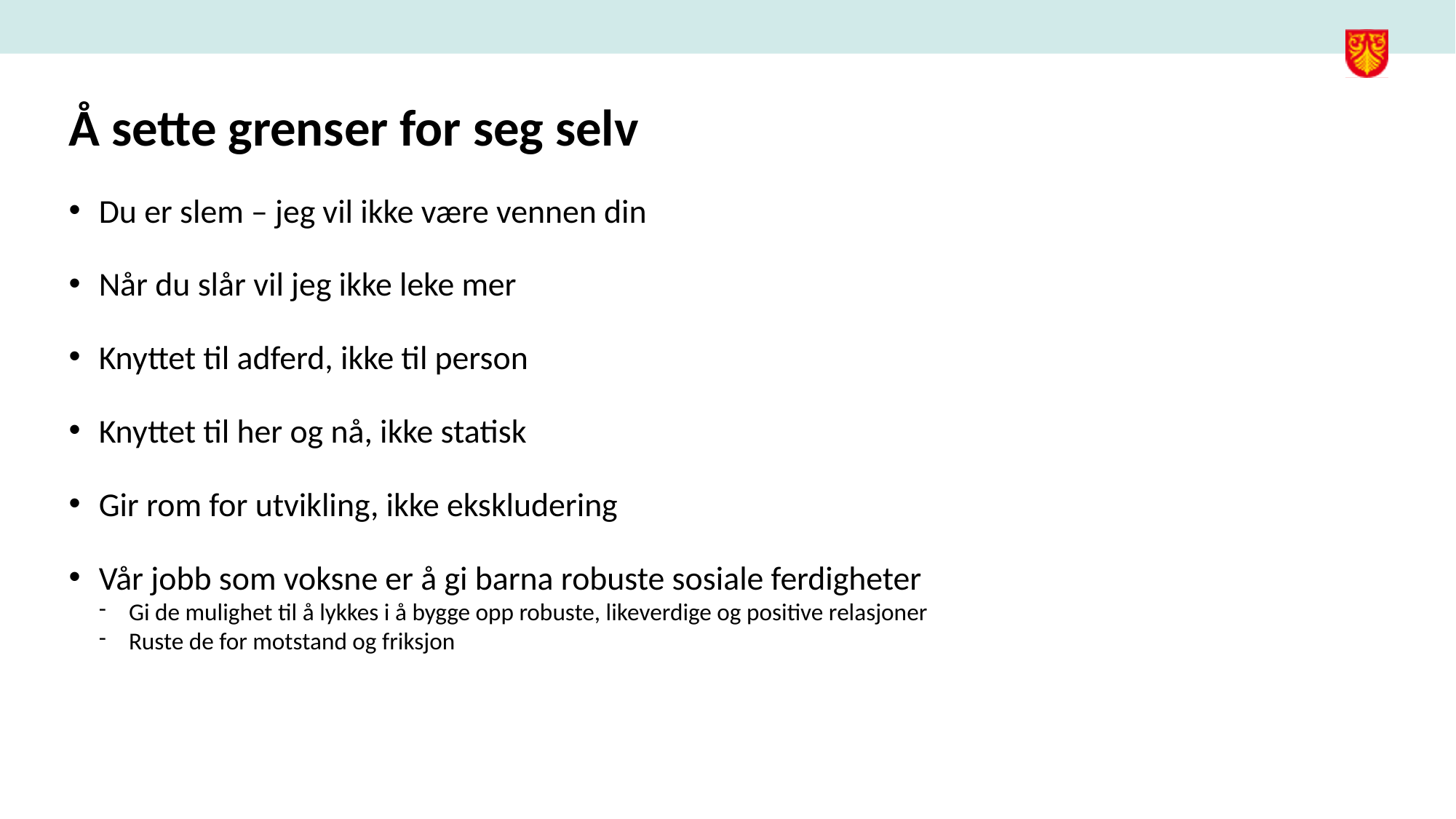

# Å sette grenser for seg selv
Du er slem – jeg vil ikke være vennen din
Når du slår vil jeg ikke leke mer
Knyttet til adferd, ikke til person
Knyttet til her og nå, ikke statisk
Gir rom for utvikling, ikke ekskludering
Vår jobb som voksne er å gi barna robuste sosiale ferdigheter
Gi de mulighet til å lykkes i å bygge opp robuste, likeverdige og positive relasjoner
Ruste de for motstand og friksjon